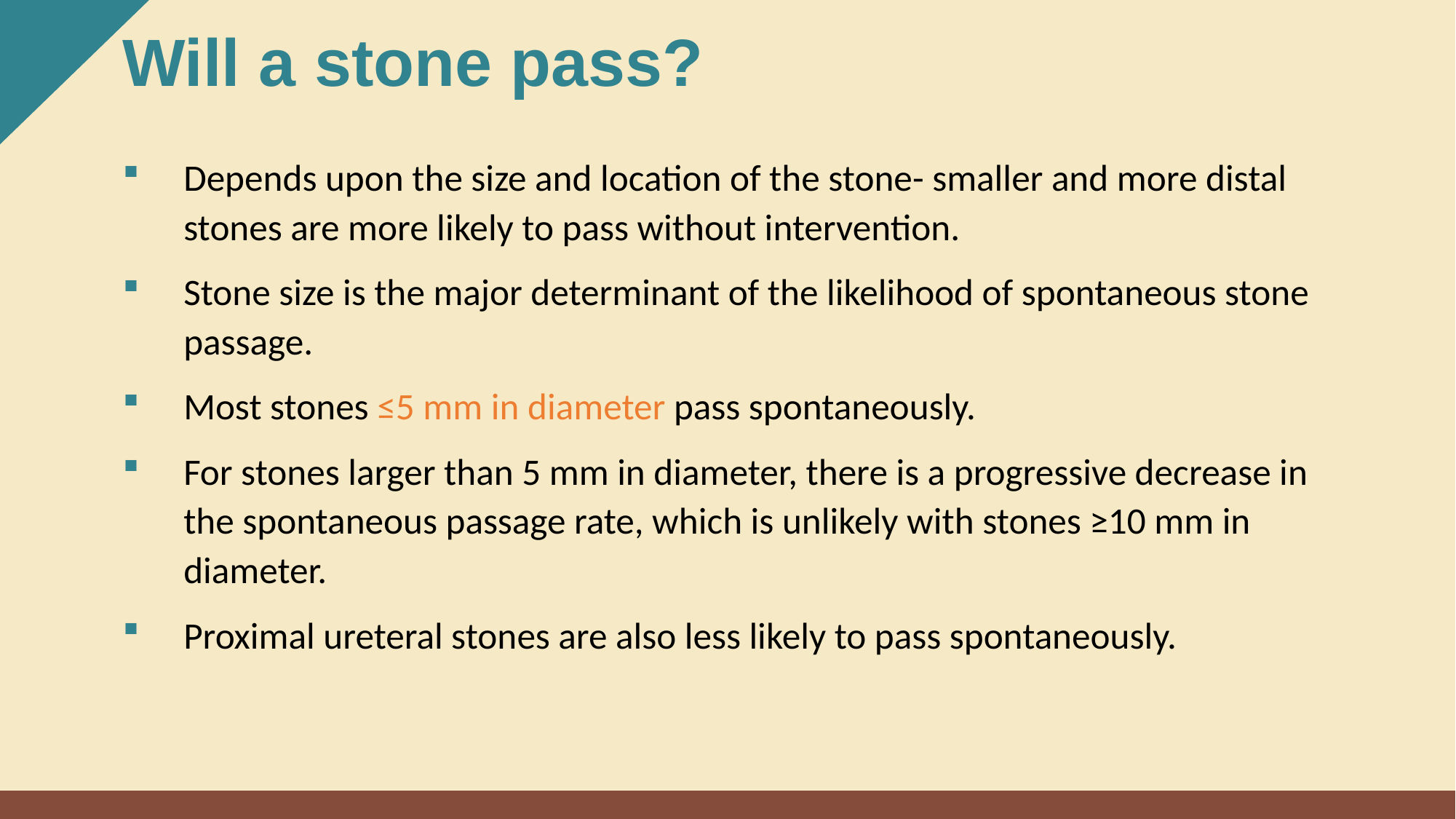

Will a stone pass?
Depends upon the size and location of the stone- smaller and more distal stones are more likely to pass without intervention.
Stone size is the major determinant of the likelihood of spontaneous stone passage.
Most stones ≤5 mm in diameter pass spontaneously.
For stones larger than 5 mm in diameter, there is a progressive decrease in the spontaneous passage rate, which is unlikely with stones ≥10 mm in diameter.
Proximal ureteral stones are also less likely to pass spontaneously.